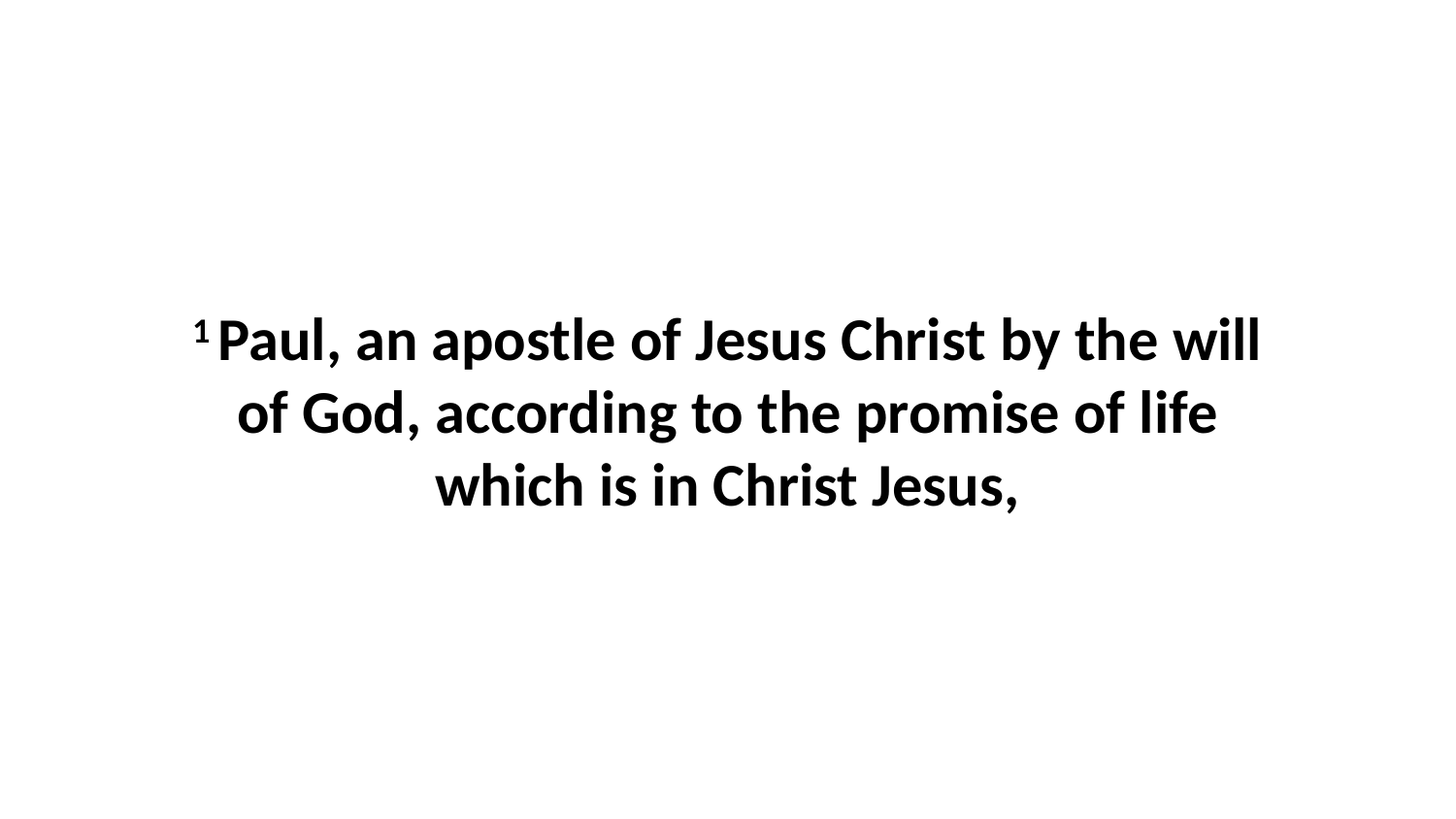

1 Paul, an apostle of Jesus Christ by the will of God, according to the promise of life which is in Christ Jesus,